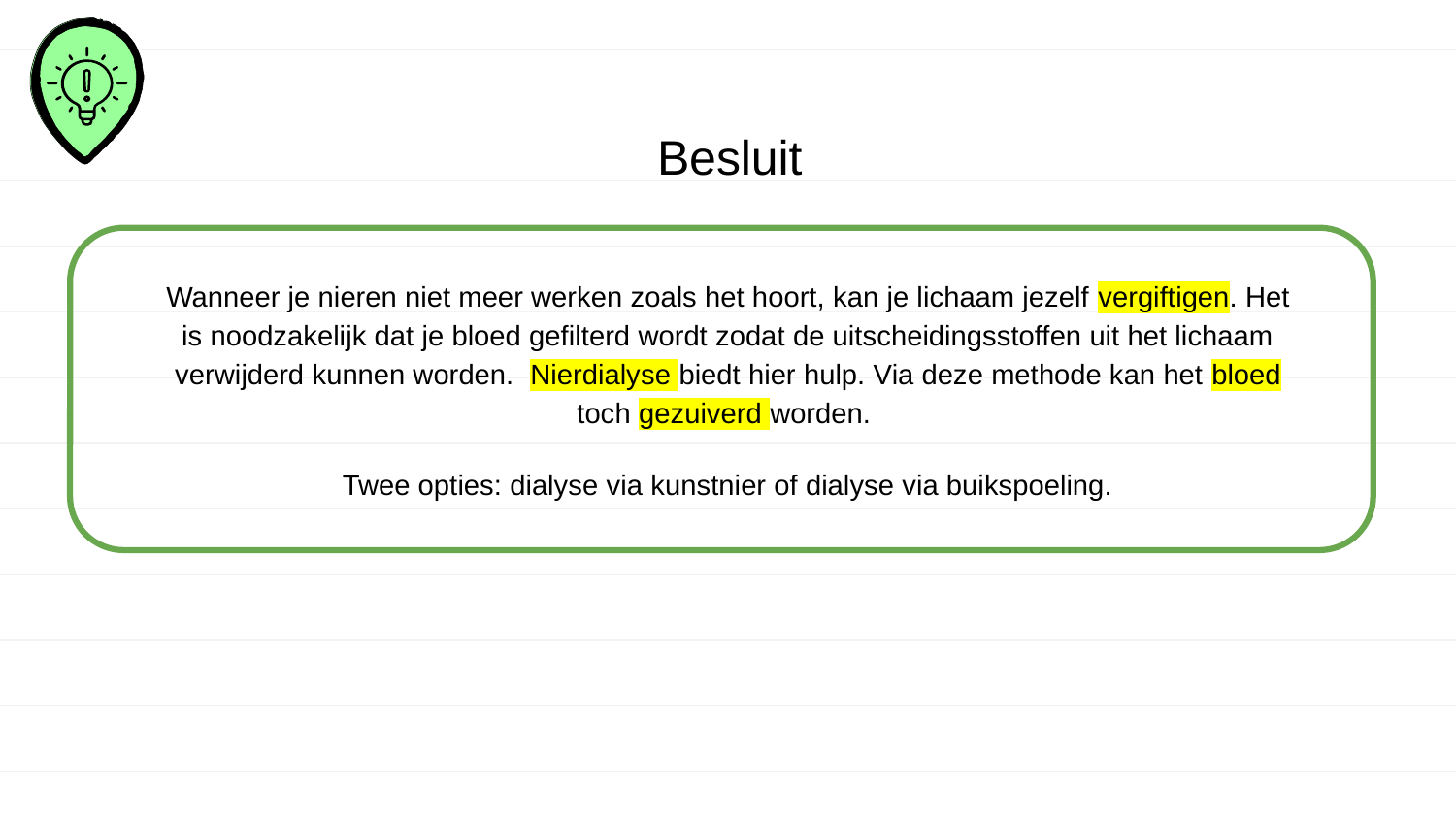

# Besluit

Wanneer je nieren niet meer werken zoals het hoort, kan je lichaam jezelf vergiftigen. Het is noodzakelijk dat je bloed gefilterd wordt zodat de uitscheidingsstoffen uit het lichaam verwijderd kunnen worden.  Nierdialyse biedt hier hulp. Via deze methode kan het bloed toch gezuiverd worden.
Twee opties: dialyse via kunstnier of dialyse via buikspoeling.